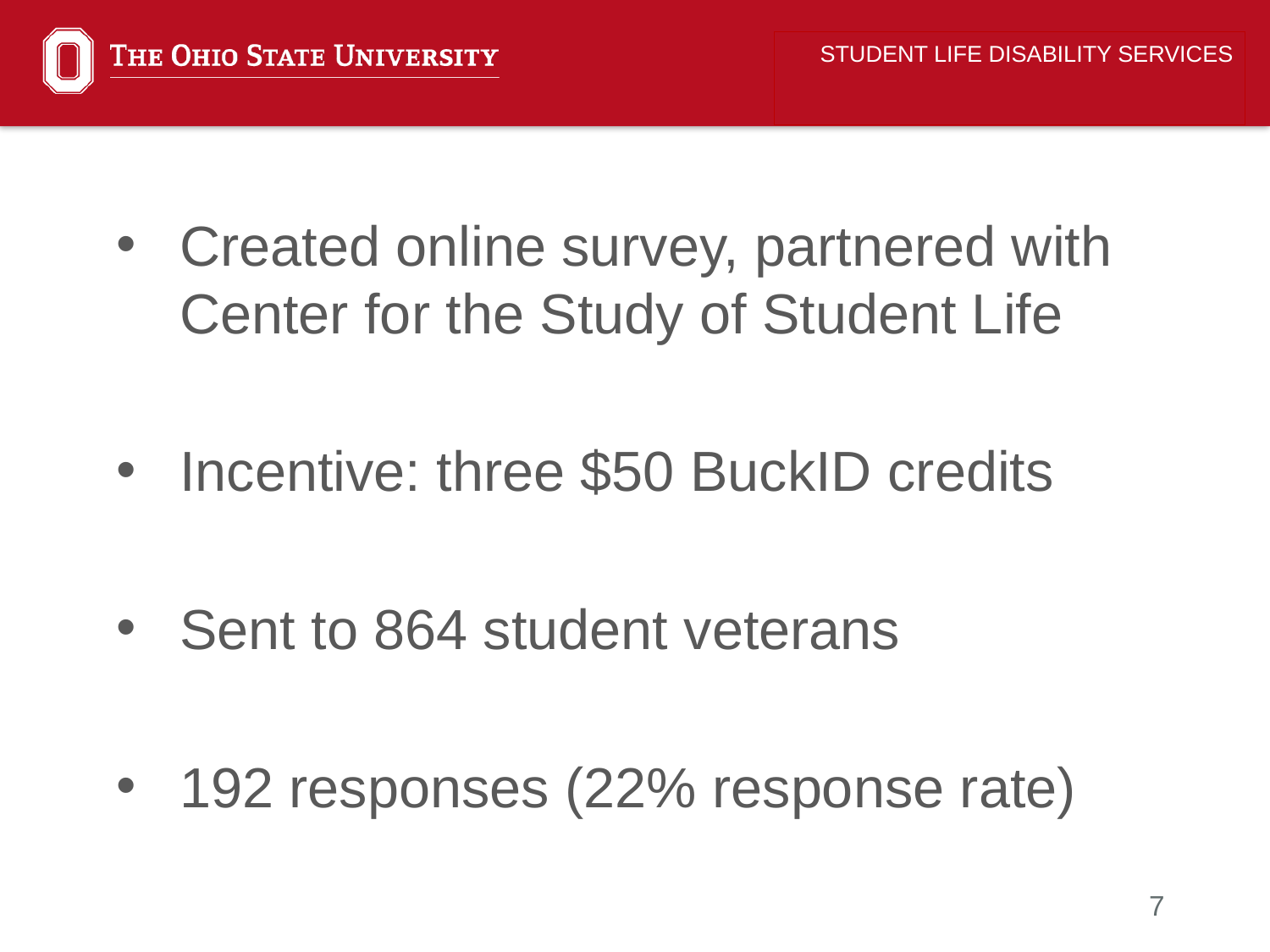

STUDENT LIFE DISABILITY SERVICES
Created online survey, partnered with Center for the Study of Student Life

Incentive: three $50 BuckID credits

Sent to 864 student veterans

192 responses (22% response rate)